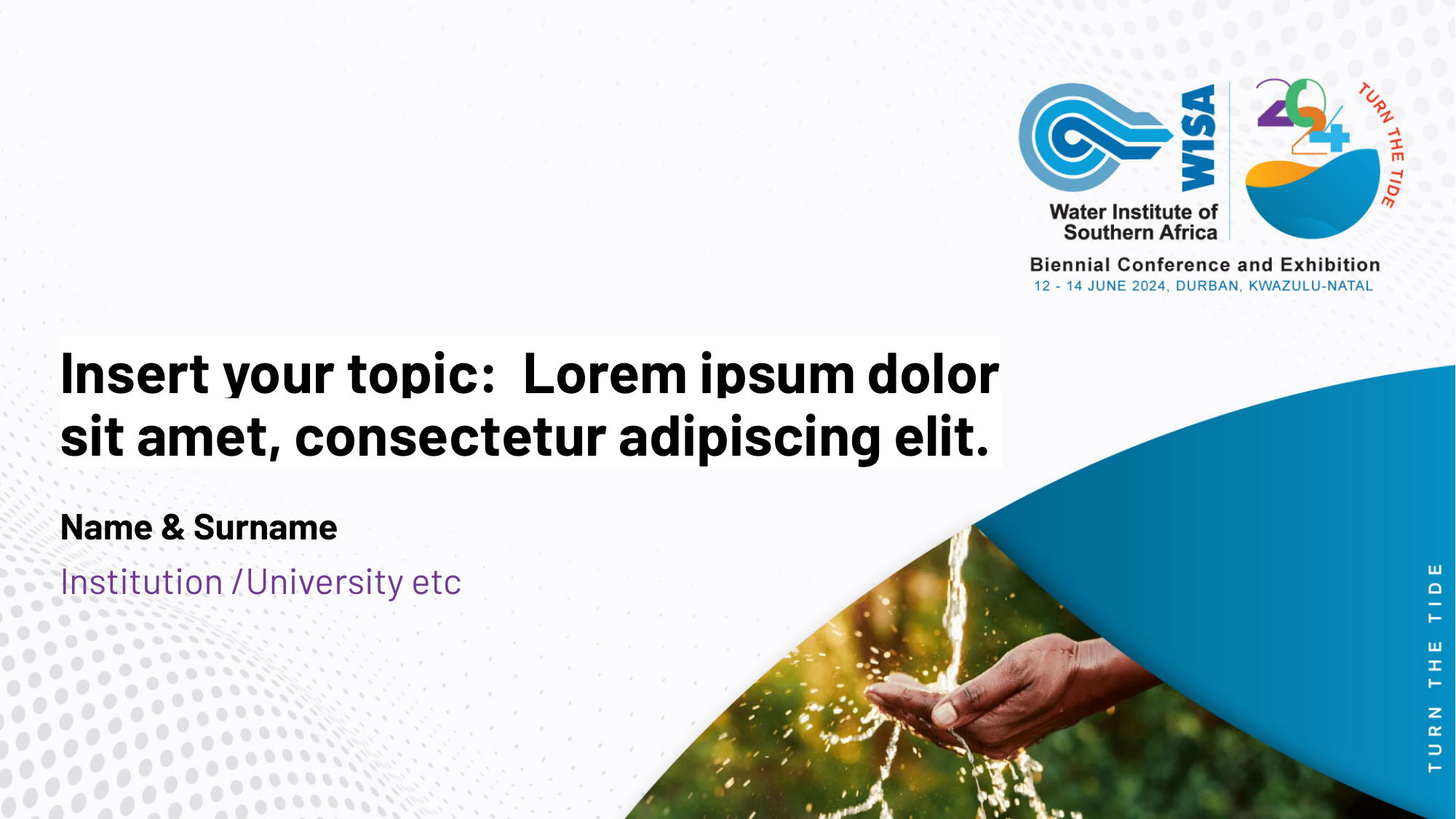

# Insert your topic:  Lorem ipsum dolor sit amet, consectetur adipiscing elit.
Name & Surname
Institution /University etc